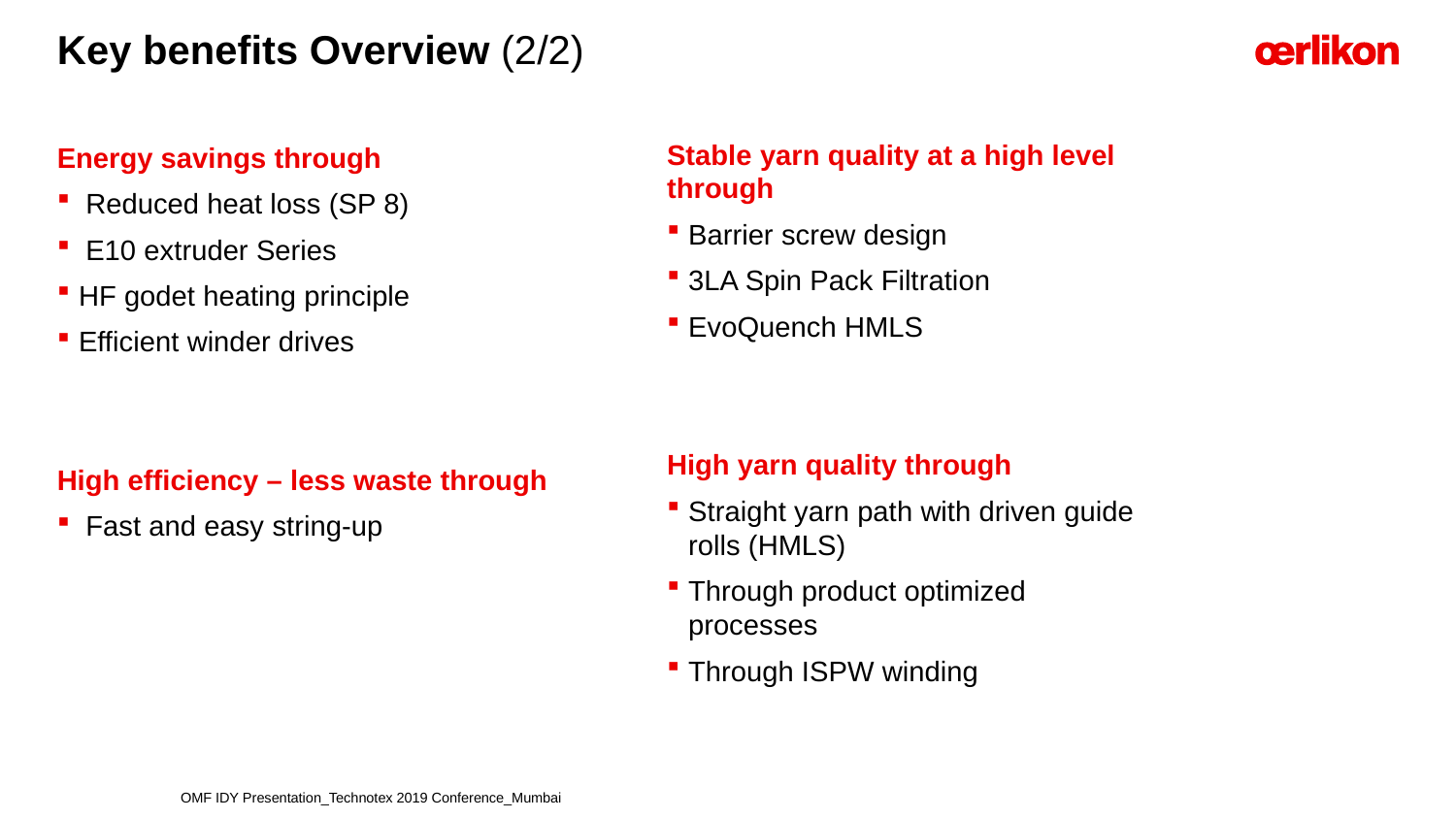

# Key benefits Overview (2/2)
Stable yarn quality at a high level through
Barrier screw design
3LA Spin Pack Filtration
EvoQuench HMLS

High yarn quality through
Straight yarn path with driven guide rolls (HMLS)
Through product optimized processes
Through ISPW winding
Energy savings through
Reduced heat loss (SP 8)
E10 extruder Series
HF godet heating principle
Efficient winder drives

High efficiency – less waste through
Fast and easy string-up

OMF IDY Presentation_Technotex 2019 Conference_Mumbai